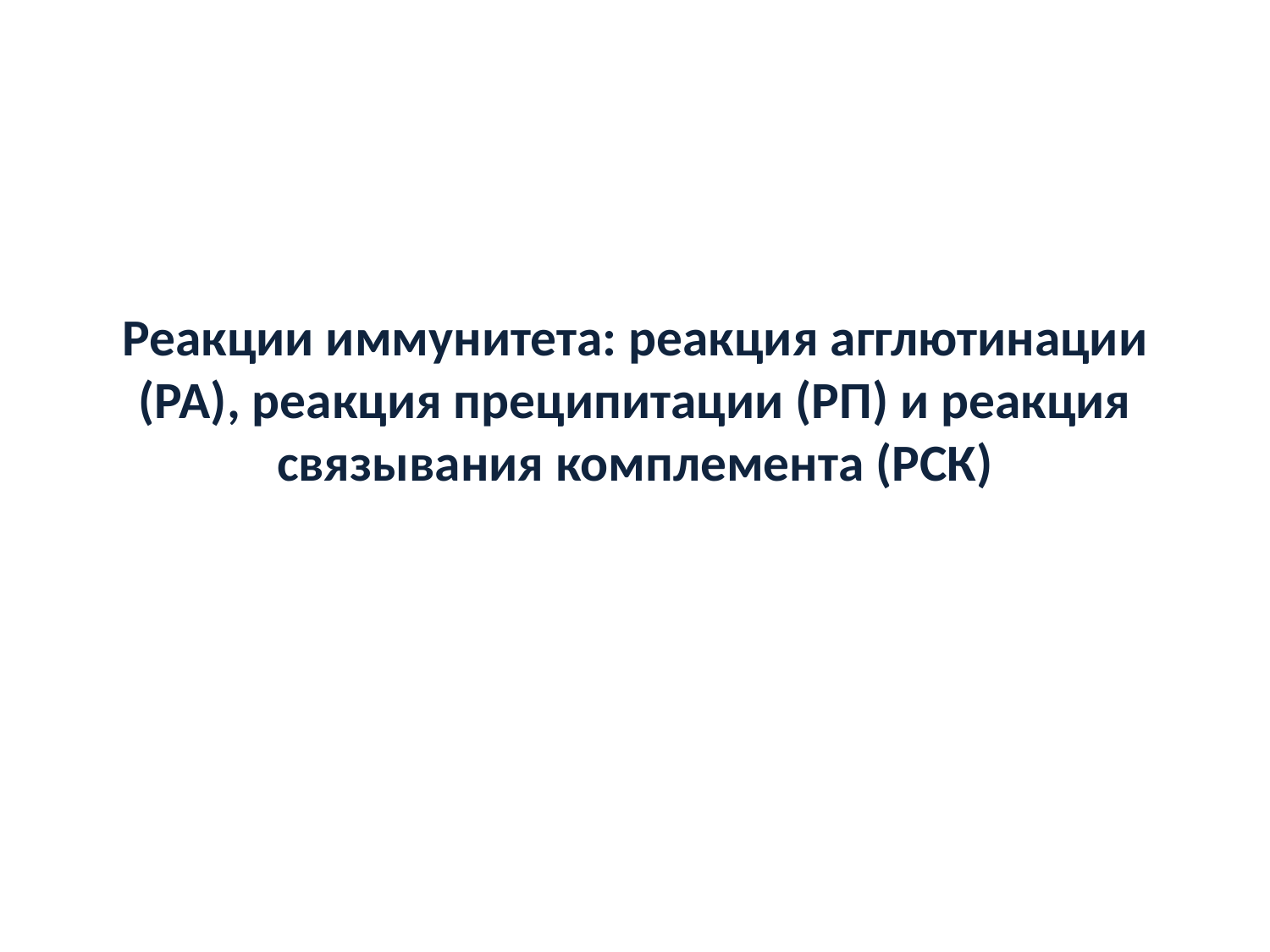

# Реакции иммунитета: реакция агглютинации (РА), реакция преципитации (РП) и реакция связывания комплемента (РСК)